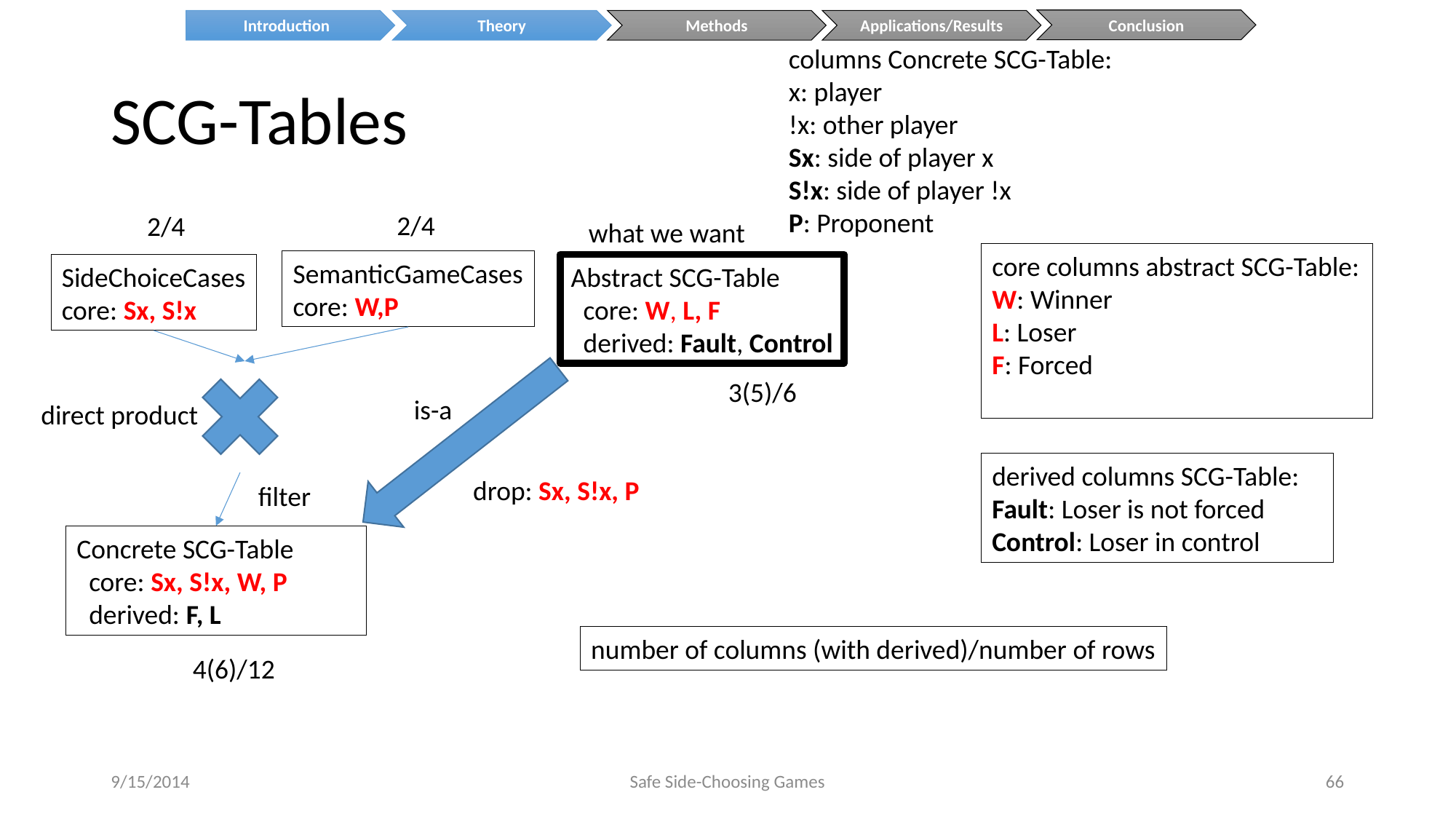

Conclusion
Introduction
Theory
Methods
Applications/Results
columns Concrete SCG-Table:
x: player
!x: other player
Sx: side of player x
S!x: side of player !x
P: Proponent
# SCG-Tables
2/4
2/4
what we want
core columns abstract SCG-Table:
W: Winner
L: Loser
F: Forced

SemanticGameCases
core: W,P
SideChoiceCases
core: Sx, S!x
Abstract SCG-Table
  core: W, L, F
  derived: Fault, Control

3(5)/6
is-a
direct product
derived columns SCG-Table:
Fault: Loser is not forced
Control: Loser in control
drop: Sx, S!x, P
filter
Concrete SCG-Table
  core: Sx, S!x, W, P
  derived: F, L
number of columns (with derived)/number of rows
4(6)/12
9/15/2014
Safe Side-Choosing Games
66